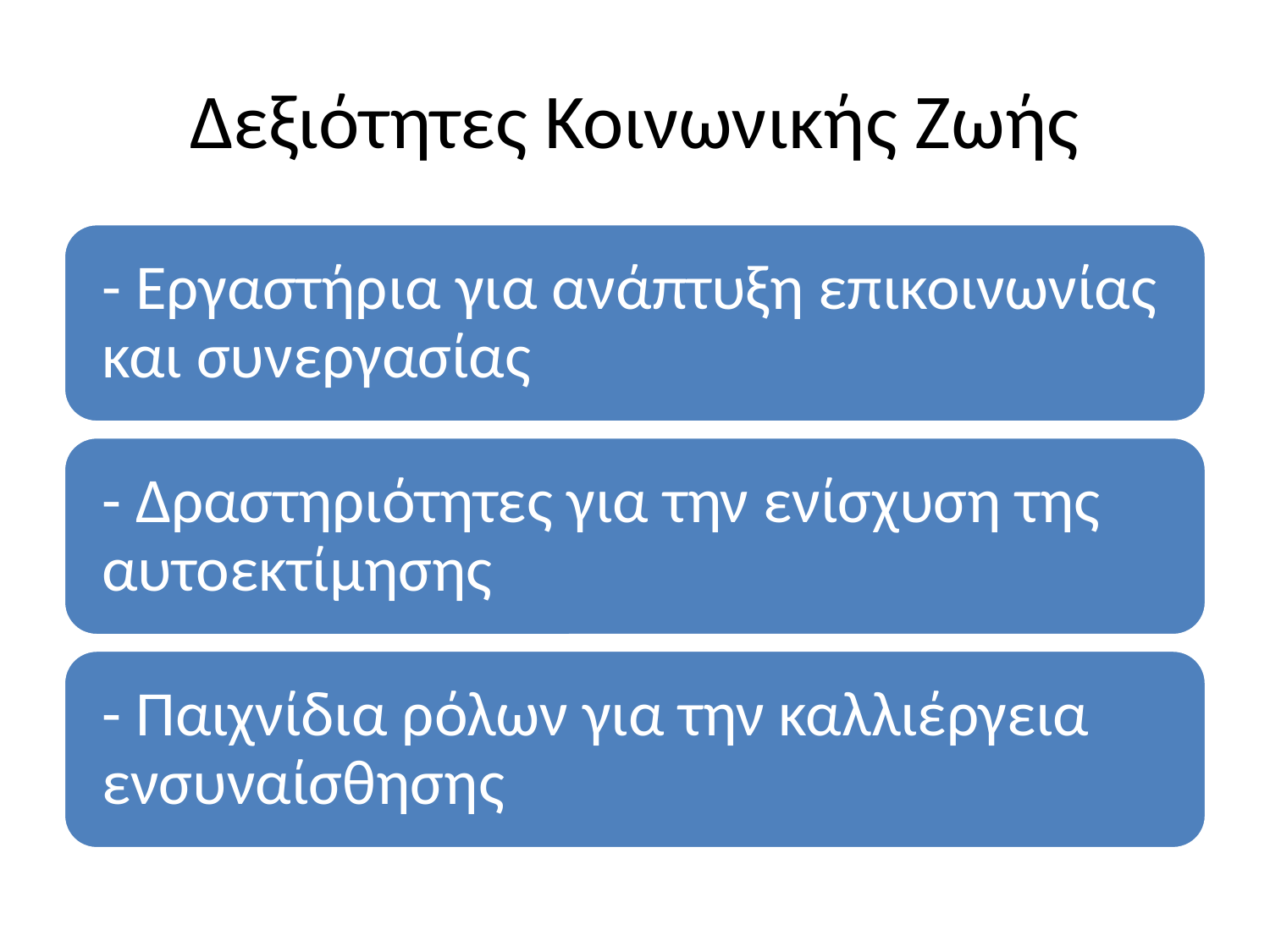

# Δεξιότητες Κοινωνικής Ζωής
- Εργαστήρια για ανάπτυξη επικοινωνίας και συνεργασίας
- Δραστηριότητες για την ενίσχυση της αυτοεκτίμησης
- Παιχνίδια ρόλων για την καλλιέργεια ενσυναίσθησης